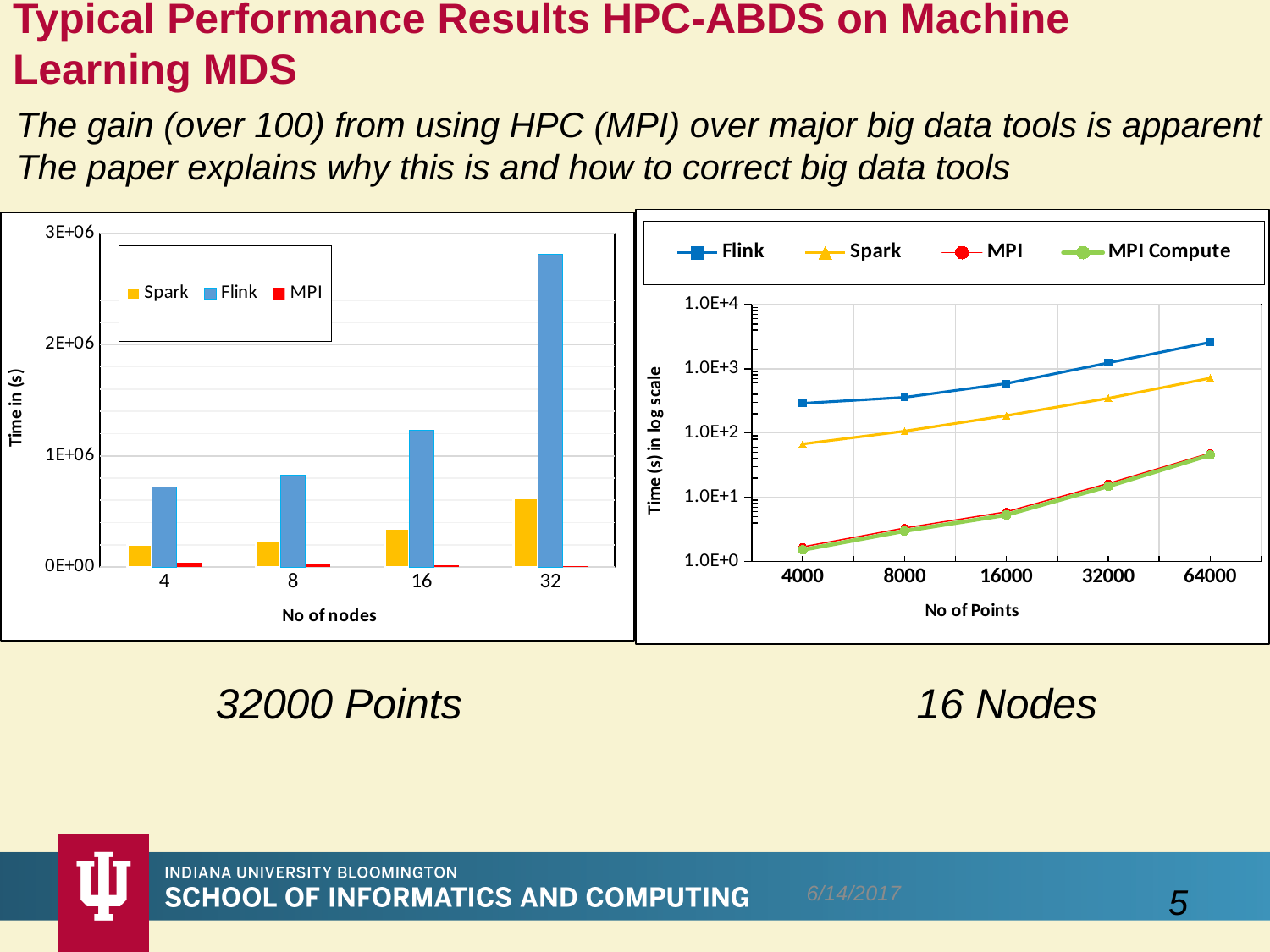

# Typical Performance Results HPC-ABDS on Machine Learning MDS
The gain (over 100) from using HPC (MPI) over major big data tools is apparent
The paper explains why this is and how to correct big data tools

### Chart

| Category | Flink | Spark | MPI | MPI Compute |
|---|---|---|---|---|
| 4000 | 289.861 | 67.384 | 1.692 | 1.52 |
| 8000 | 358.378 | 106.866 | 3.322 | 2.989 |
| 16000 | 588.634 | 186.252 | 5.946 | 5.323 |
| 32000 | 1233.107 | 347.162 | 16.449 | 14.84 |
| 64000 | 2584.057 | 714.176 | 48.705 | 45.542 |

### Chart

| Category | Spark | Flink | MPI |
|---|---|---|---|
| 4 | 205379.0 | 723538.0 | 36041.0 |
| 8 | 238015.0 | 824068.0 | 26258.0 |
| 16 | 347162.0 | 1233107.0 | 16449.0 |
| 32 | 624046.0 | 2810318.0 | 10824.0 |
32000 Points
16 Nodes
6/14/2017
5